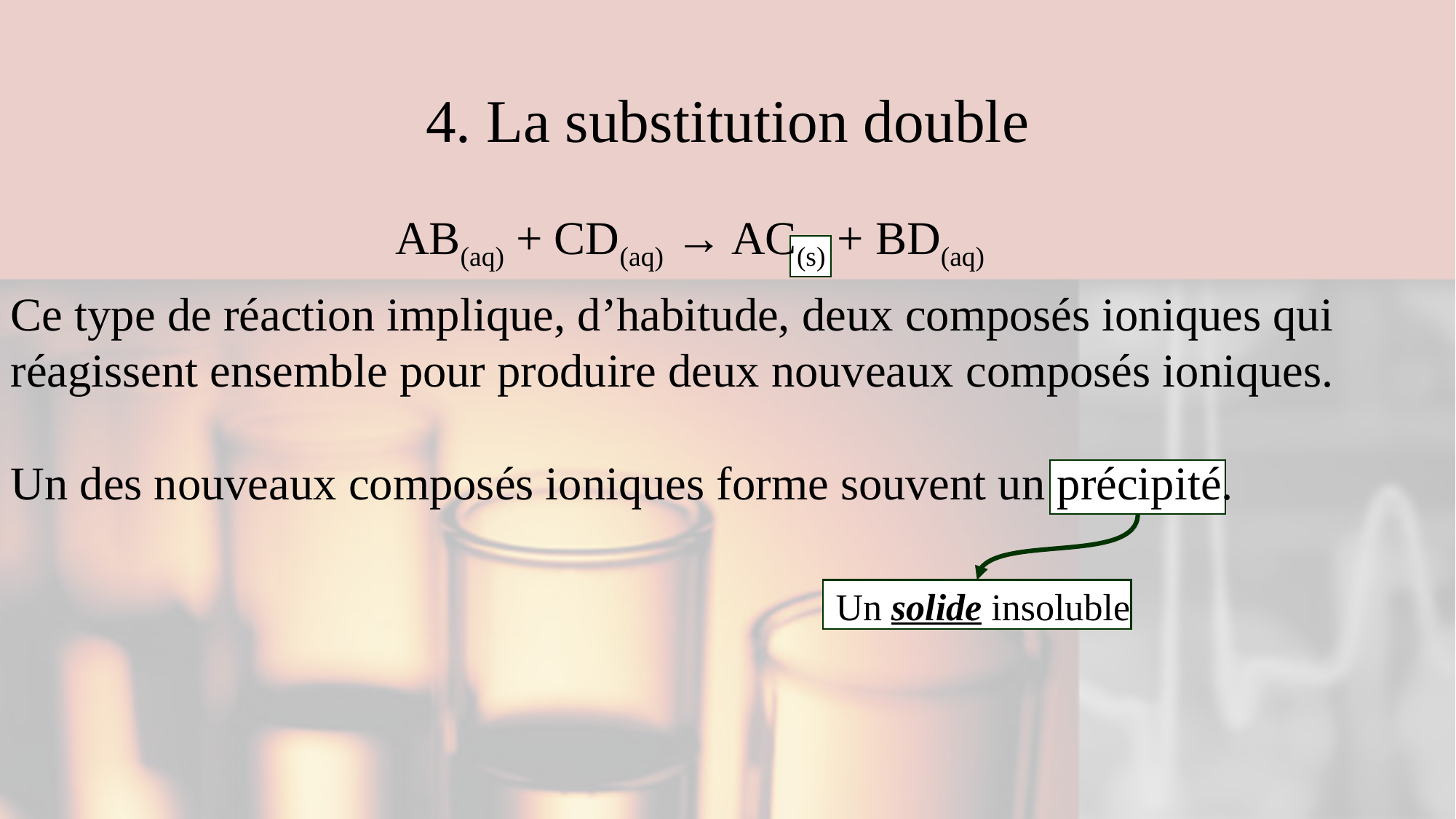

# 4. La substitution double
AB(aq) + CD(aq) → AC(s) + BD(aq)

Ce type de réaction implique, d’habitude, deux composés ioniques qui réagissent ensemble pour produire deux nouveaux composés ioniques.

Un des nouveaux composés ioniques forme souvent un précipité.

Un solide insoluble